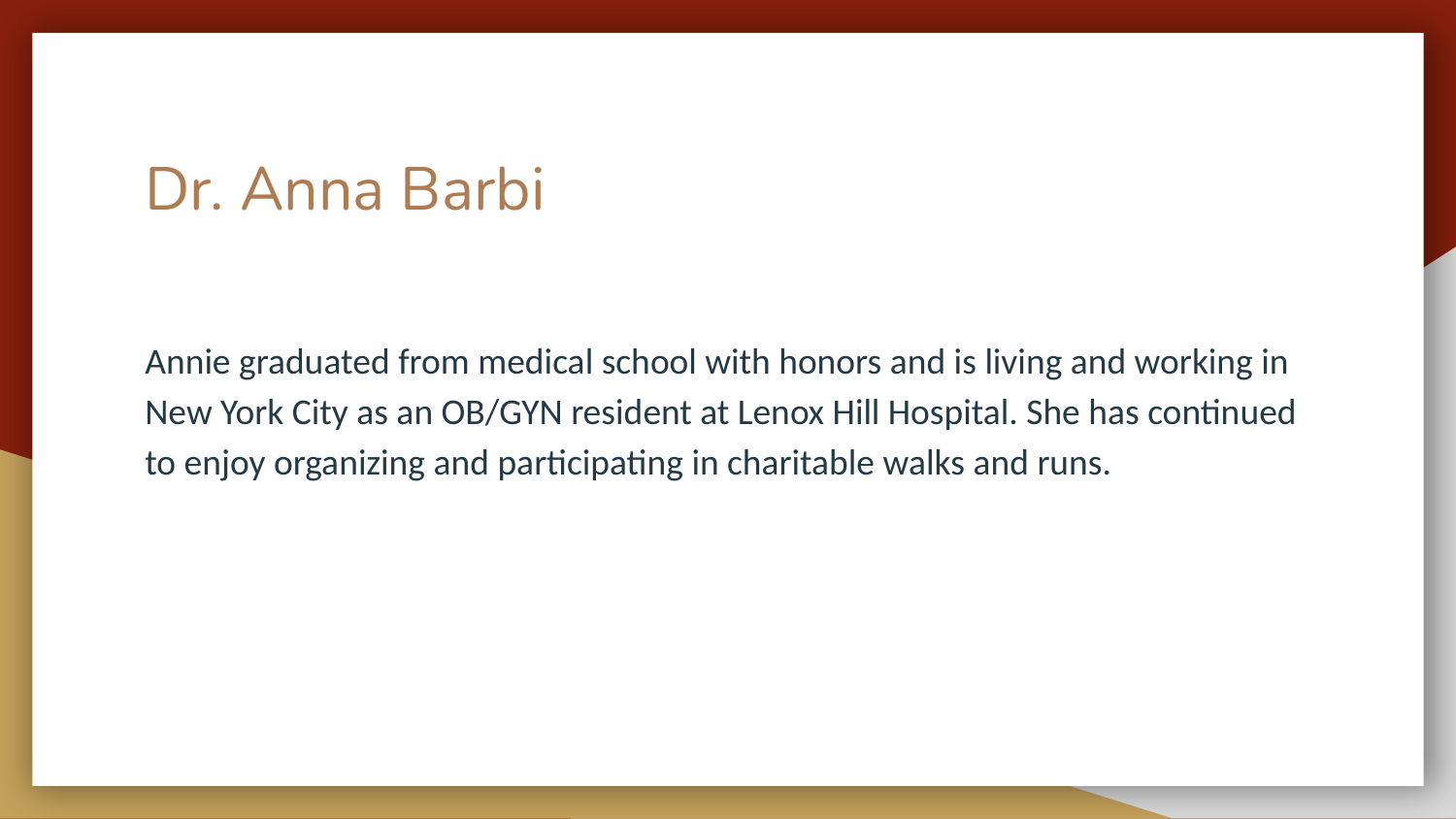

# Dr. Anna Barbi
Annie graduated from medical school with honors and is living and working in New York City as an OB/GYN resident at Lenox Hill Hospital. She has continued to enjoy organizing and participating in charitable walks and runs.